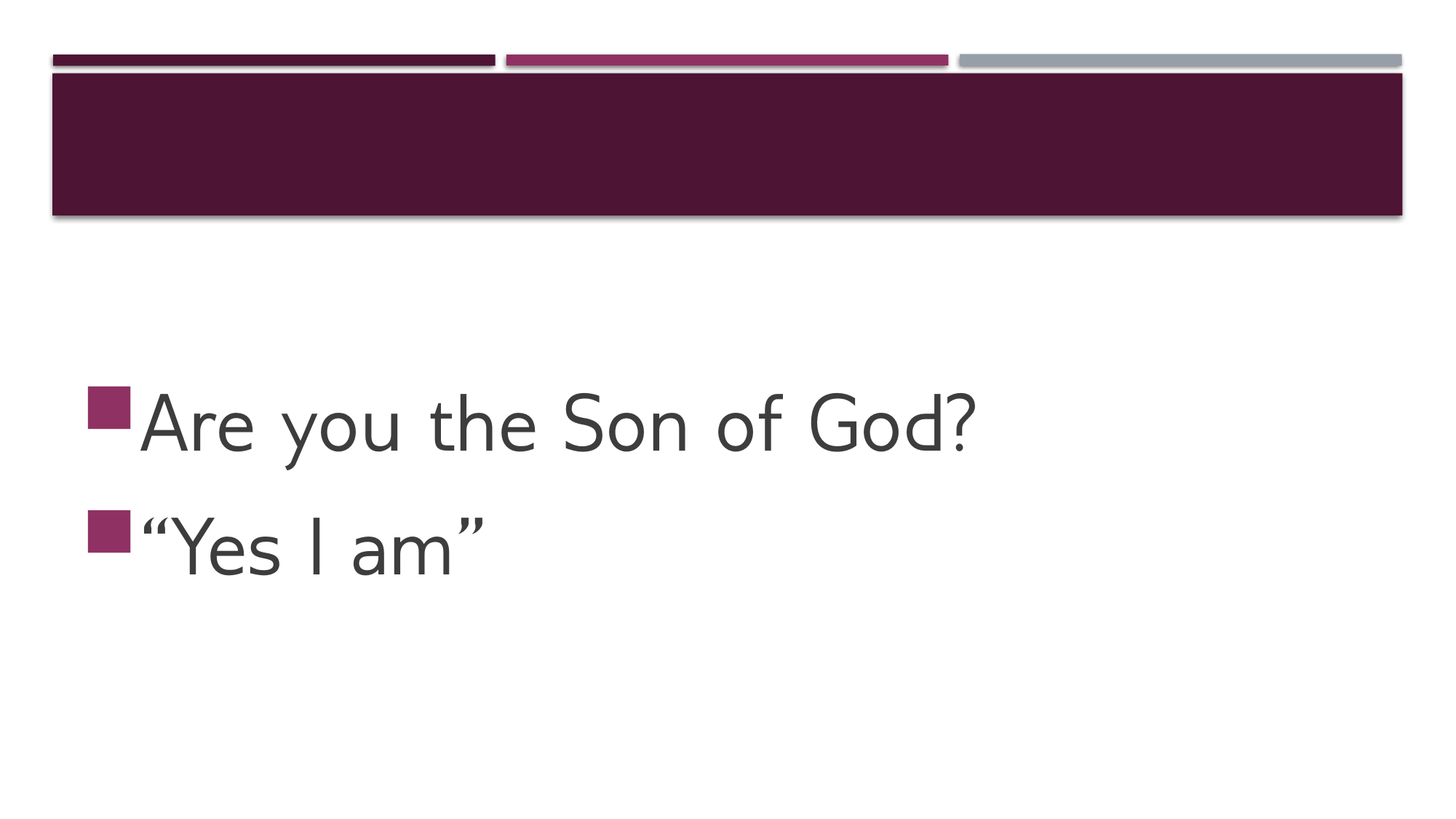

#
Are you the Son of God?
“Yes I am”